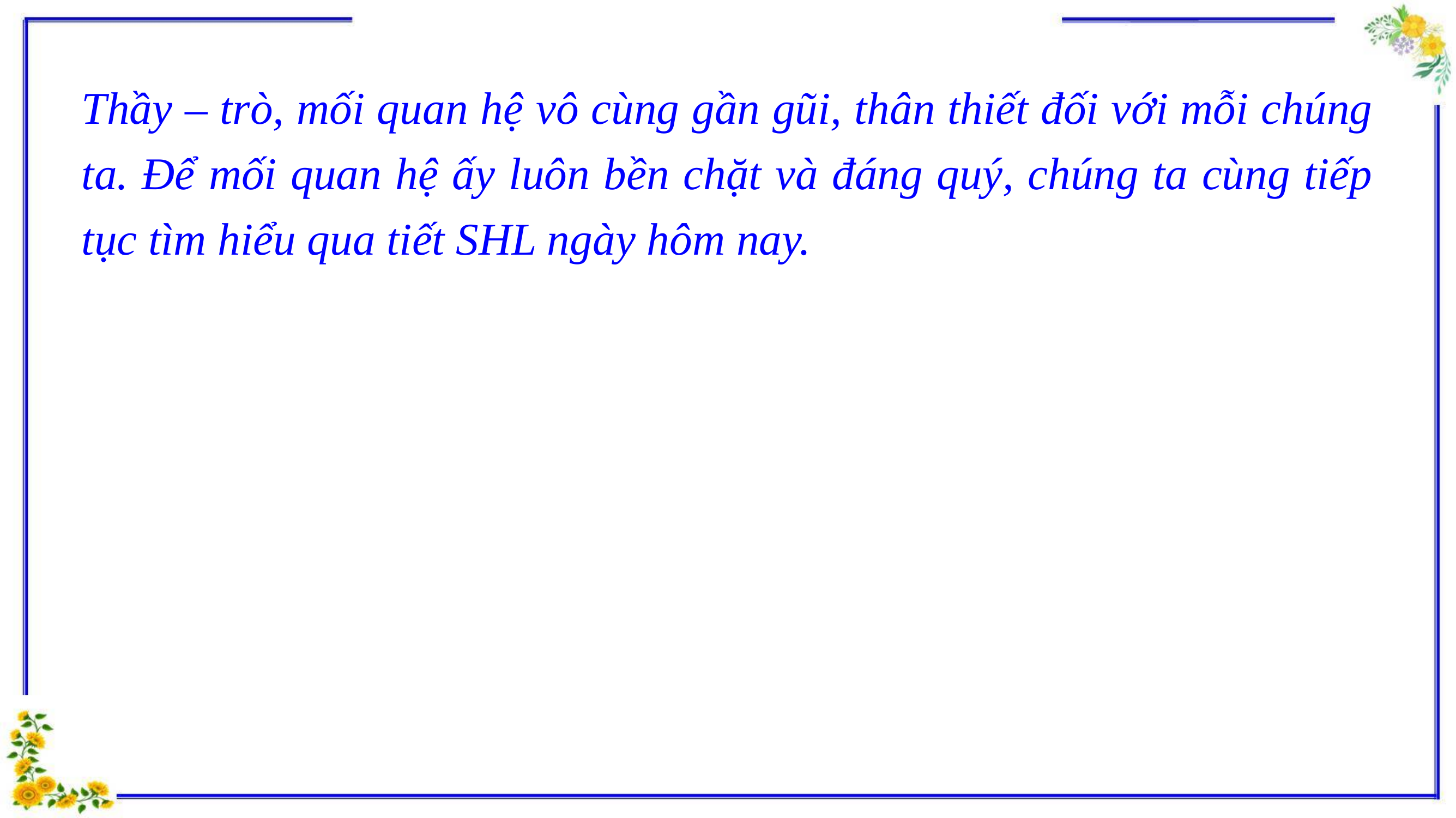

Thầy – trò, mối quan hệ vô cùng gần gũi, thân thiết đối với mỗi chúng ta. Để mối quan hệ ấy luôn bền chặt và đáng quý, chúng ta cùng tiếp tục tìm hiểu qua tiết SHL ngày hôm nay.